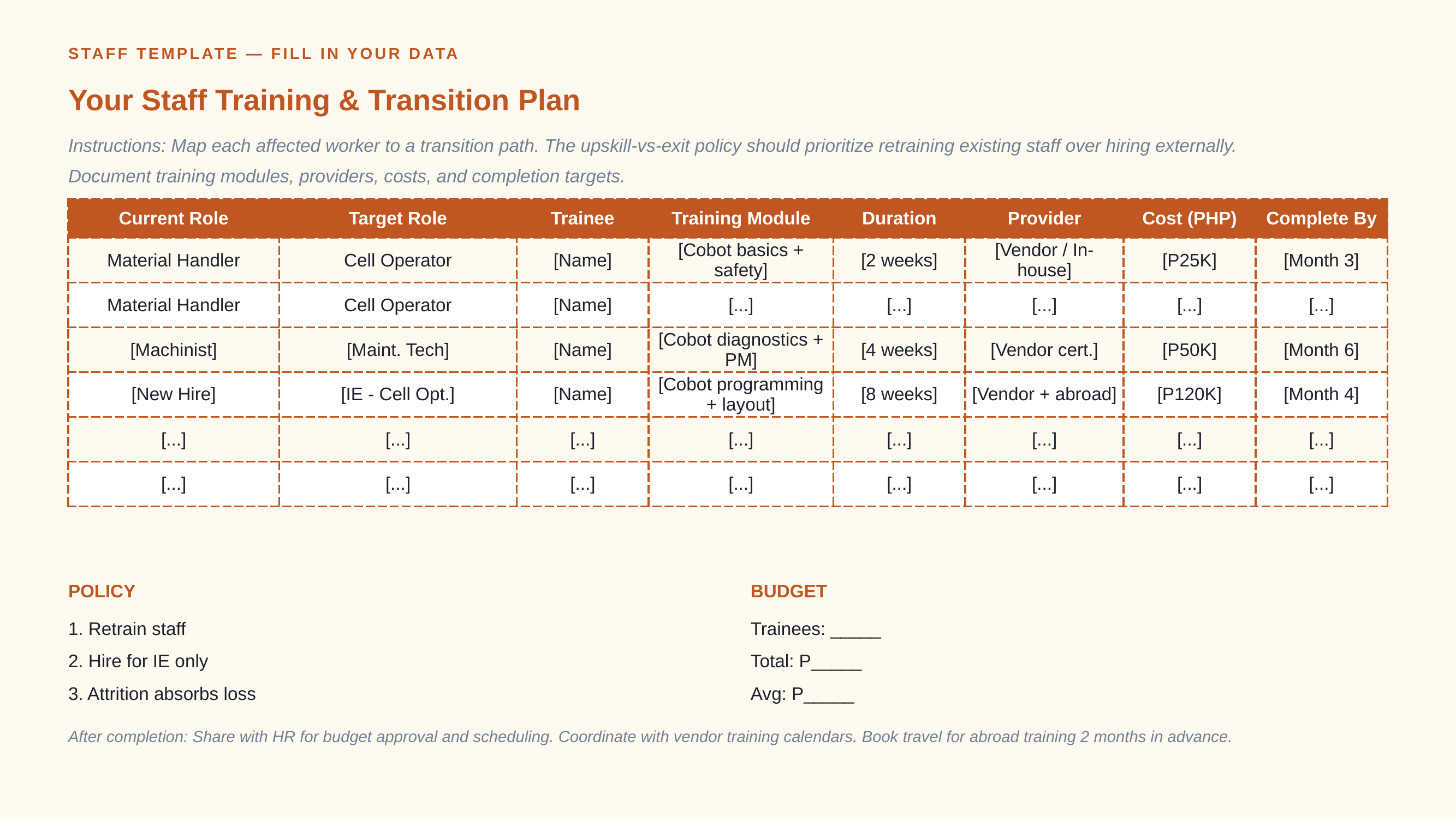

STAFF TEMPLATE — FILL IN YOUR DATA
Your Staff Training & Transition Plan
Instructions: Map each affected worker to a transition path. The upskill-vs-exit policy should prioritize retraining existing staff over hiring externally. Document training modules, providers, costs, and completion targets.
| Current Role | Target Role | Trainee | Training Module | Duration | Provider | Cost (PHP) | Complete By |
| --- | --- | --- | --- | --- | --- | --- | --- |
| Material Handler | Cell Operator | [Name] | [Cobot basics + safety] | [2 weeks] | [Vendor / In-house] | [P25K] | [Month 3] |
| Material Handler | Cell Operator | [Name] | [...] | [...] | [...] | [...] | [...] |
| [Machinist] | [Maint. Tech] | [Name] | [Cobot diagnostics + PM] | [4 weeks] | [Vendor cert.] | [P50K] | [Month 6] |
| [New Hire] | [IE - Cell Opt.] | [Name] | [Cobot programming + layout] | [8 weeks] | [Vendor + abroad] | [P120K] | [Month 4] |
| [...] | [...] | [...] | [...] | [...] | [...] | [...] | [...] |
| [...] | [...] | [...] | [...] | [...] | [...] | [...] | [...] |
POLICY
1. Retrain staff
2. Hire for IE only
3. Attrition absorbs loss
BUDGET
Trainees: _____
Total: P_____
Avg: P_____
After completion: Share with HR for budget approval and scheduling. Coordinate with vendor training calendars. Book travel for abroad training 2 months in advance.